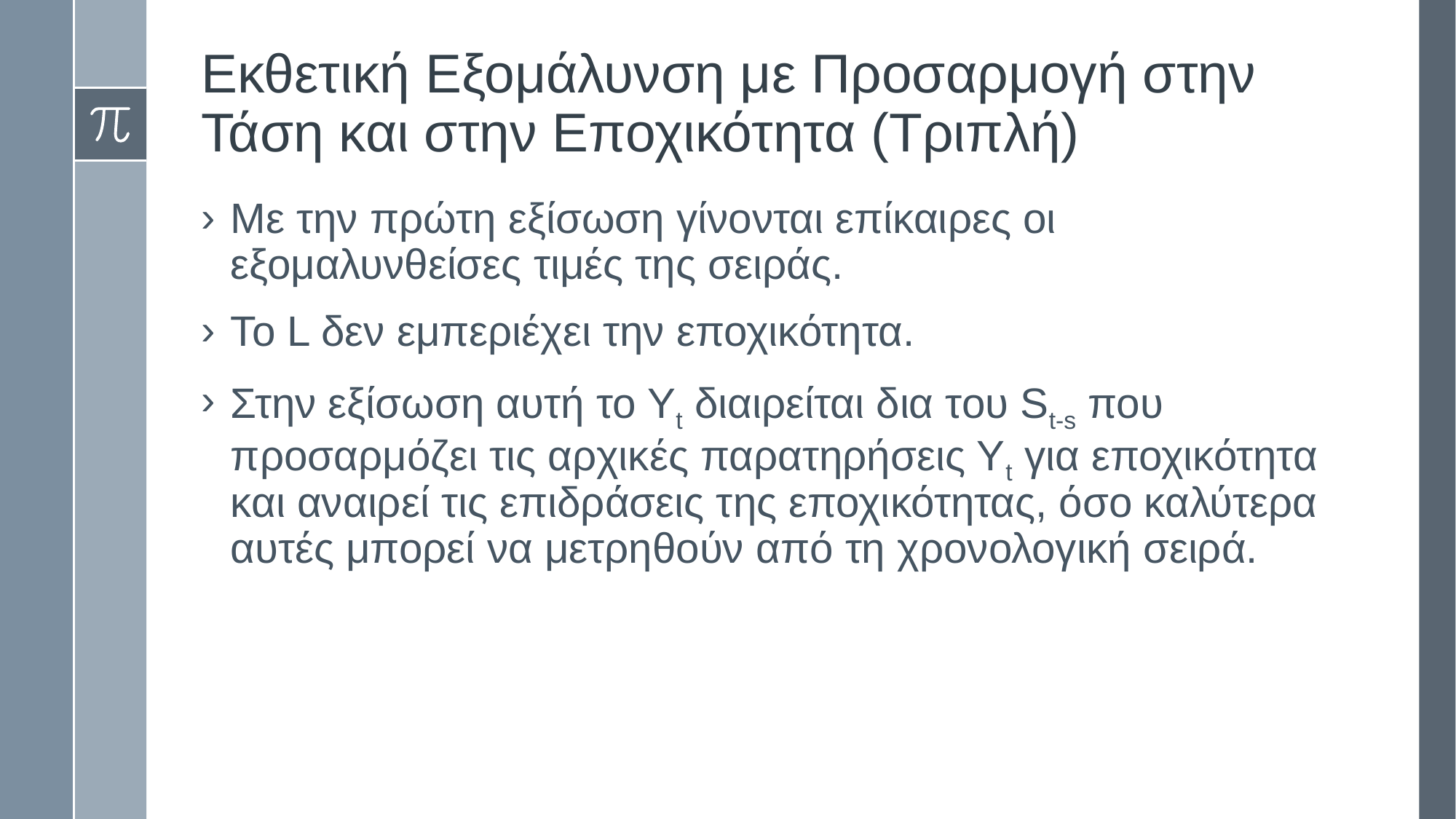

# Εκθετική Εξομάλυνση με Προσαρμογή στην Τάση και στην Εποχικότητα (Τριπλή)
Με την πρώτη εξίσωση γίνονται επίκαιρες οι εξομαλυνθείσες τιμές της σειράς.
Το L δεν εμπεριέχει την εποχικότητα.
Στην εξίσωση αυτή το Υt διαιρείται δια του St-s που προσαρμόζει τις αρχικές παρατηρήσεις Υt για εποχικότητα και αναιρεί τις επιδράσεις της εποχικότητας, όσο καλύτερα αυτές μπορεί να μετρηθούν από τη χρονολογική σειρά.